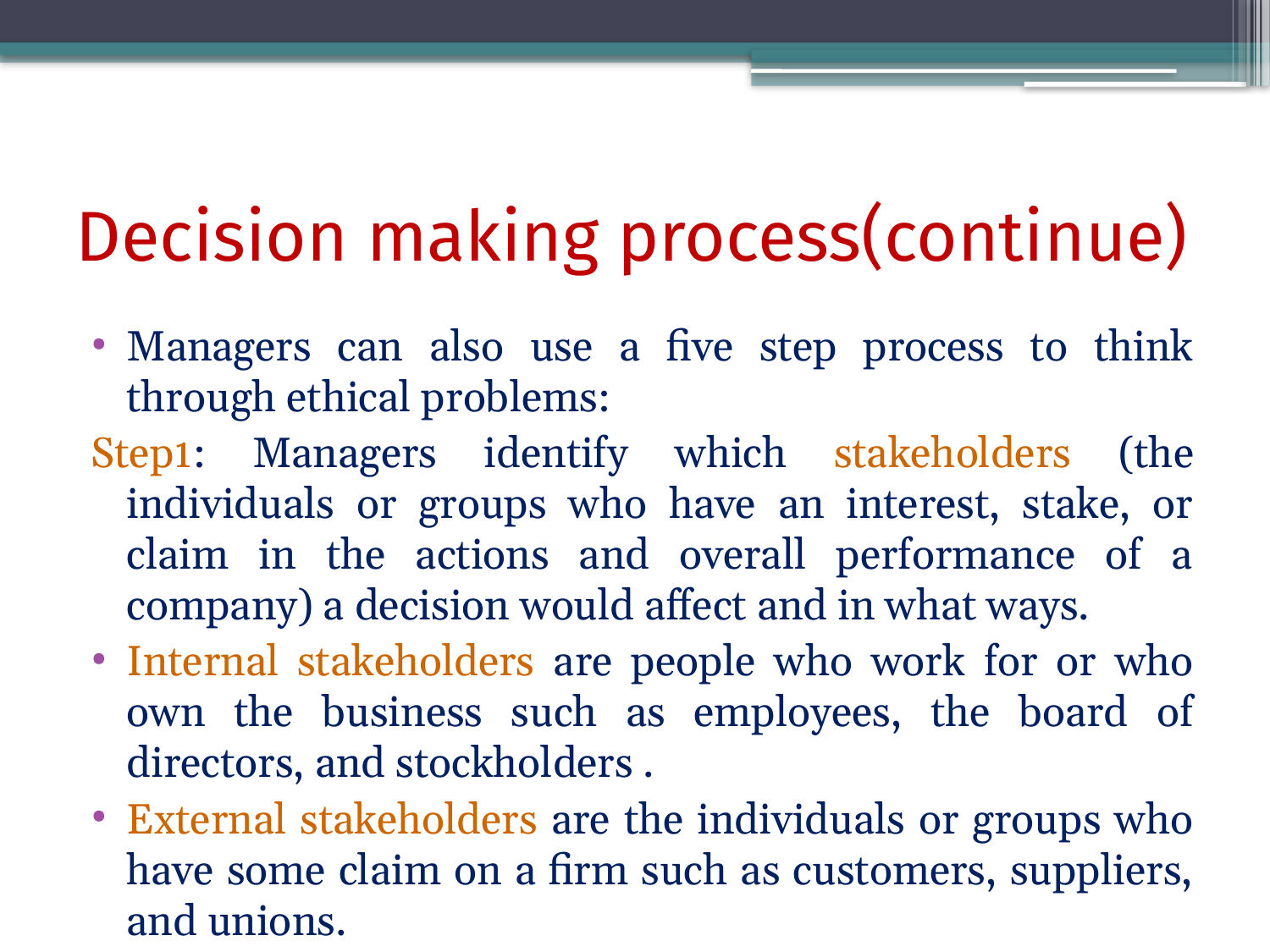

# Decision making process(continue)
Managers can also use a five step process to think through ethical problems:
Step1: Managers identify which stakeholders (the individuals or groups who have an interest, stake, or claim in the actions and overall performance of a company) a decision would affect and in what ways.
Internal stakeholders are people who work for or who own the business such as employees, the board of directors, and stockholders .
External stakeholders are the individuals or groups who have some claim on a firm such as customers, suppliers, and unions.